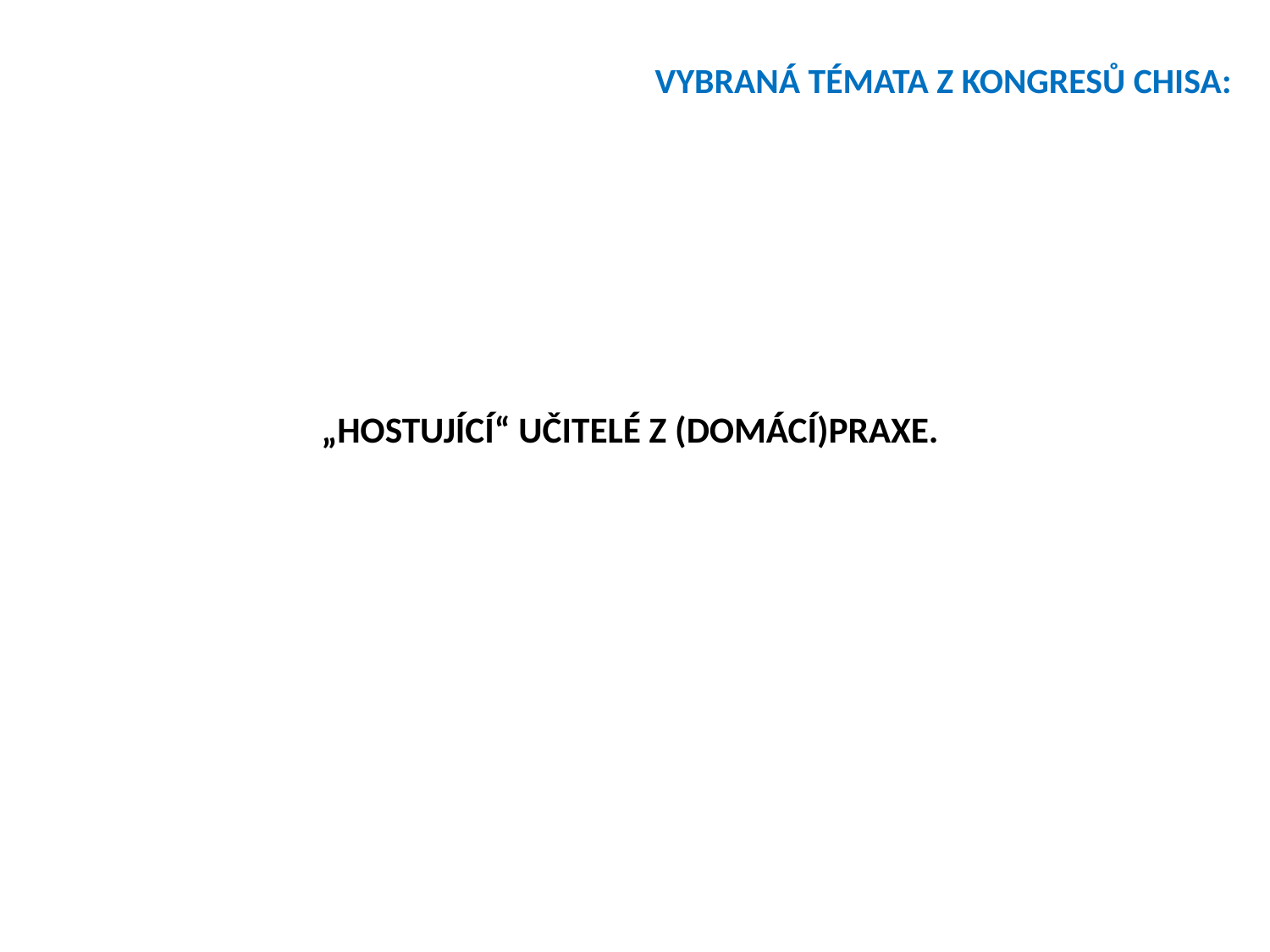

VYBRANÁ TÉMATA Z KONGRESŮ CHISA:

# „Hostující“ učiteLé z (domácí)praxe.